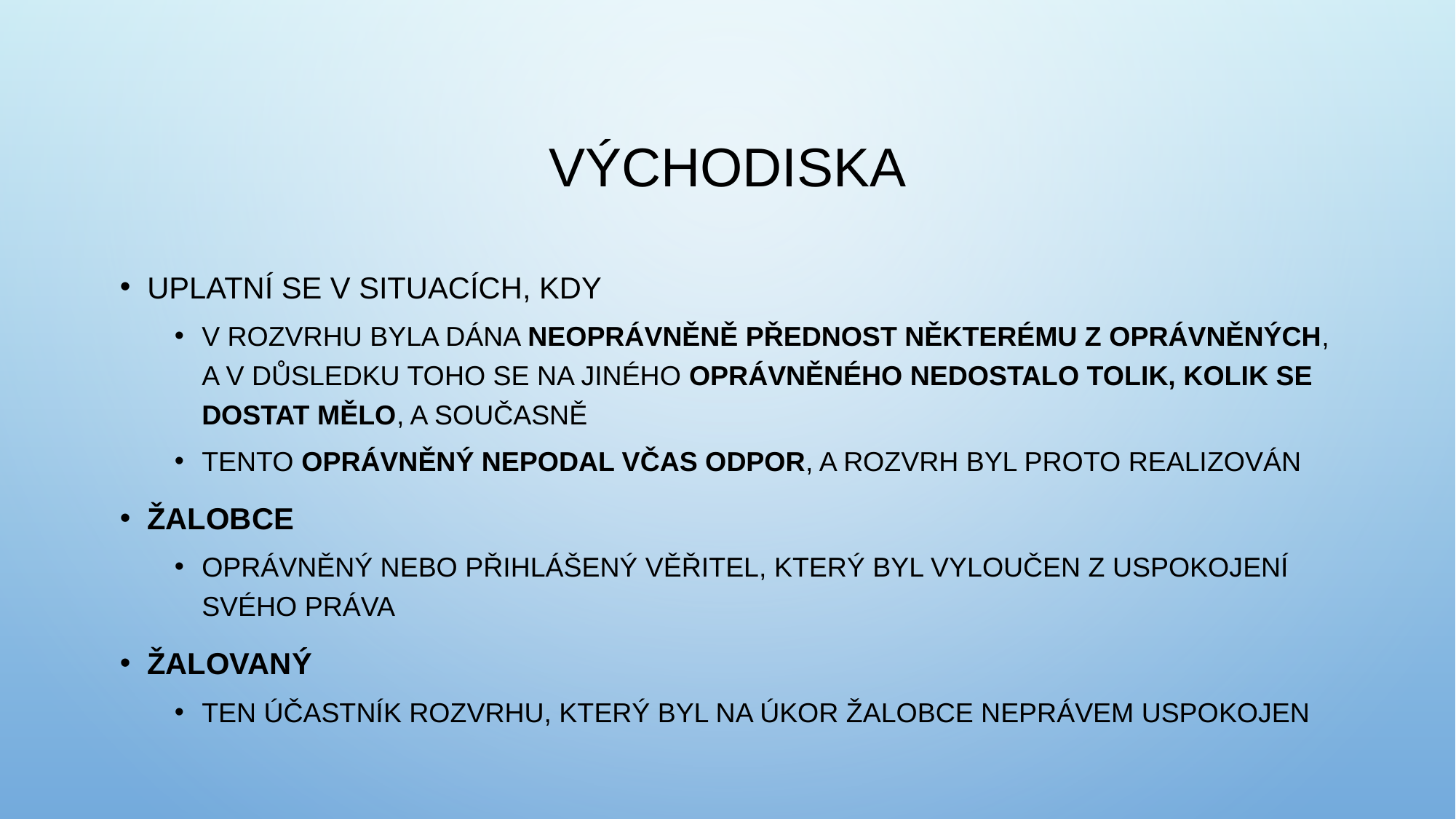

# Východiska
Uplatní se v situacích, kdy
v rozvrhu byla dána neoprávněně přednost některému z oprávněných, a v důsledku toho se na jiného oprávněného nedostalo tolik, kolik se dostat mělo, a současně
tento oprávněný nepodal včas odpor, a rozvrh byl proto realizován
Žalobce
oprávněný nebo přihlášený věřitel, který byl vyloučen z uspokojení svého práva
Žalovaný
ten účastník rozvrhu, který byl na úkor žalobce neprávem uspokojen